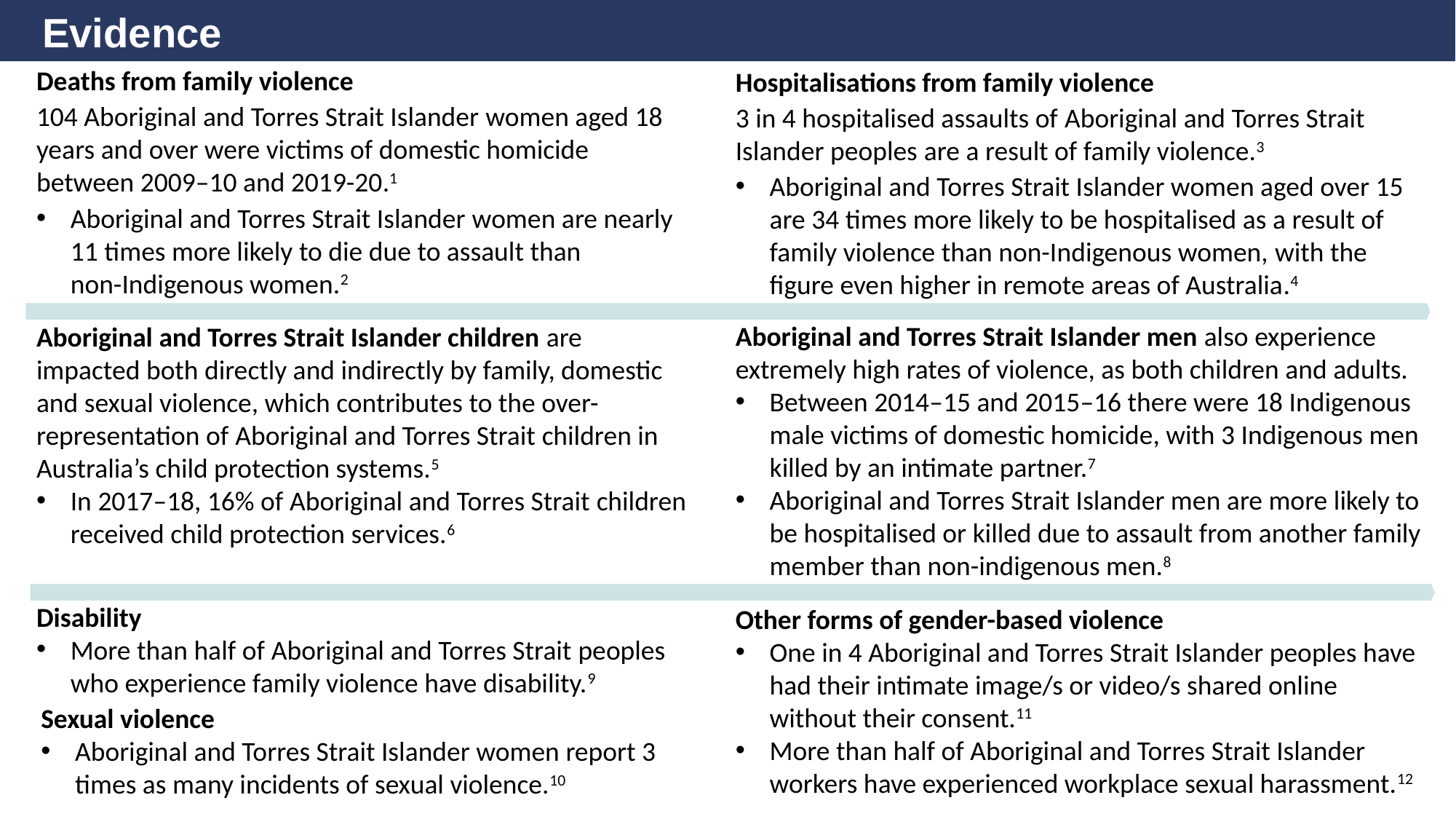

Evidence
Deaths from family violence
104 Aboriginal and Torres Strait Islander women aged 18 years and over were victims of domestic homicide between 2009–10 and 2019-20.1
Aboriginal and Torres Strait Islander women are nearly 11 times more likely to die due to assault than         non-Indigenous women.2
Hospitalisations from family violence
3 in 4 hospitalised assaults of Aboriginal and Torres Strait Islander peoples are a result of family violence.3
Aboriginal and Torres Strait Islander women aged over 15 are 34 times more likely to be hospitalised as a result of family violence than non-Indigenous women, with the figure even higher in remote areas of Australia.4

Aboriginal and Torres Strait Islander men also experience extremely high rates of violence, as both children and adults.
Between 2014–15 and 2015–16 there were 18 Indigenous male victims of domestic homicide, with 3 Indigenous men killed by an intimate partner.7
Aboriginal and Torres Strait Islander men are more likely to be hospitalised or killed due to assault from another family member than non-indigenous men.8

Aboriginal and Torres Strait Islander children are impacted both directly and indirectly by family, domestic and sexual violence, which contributes to the over- representation of Aboriginal and Torres Strait children in Australia’s child protection systems.5
In 2017–18, 16% of Aboriginal and Torres Strait children received child protection services.6

Disability
More than half of Aboriginal and Torres Strait peoples who experience family violence have disability.9
Other forms of gender-based violence
One in 4 Aboriginal and Torres Strait Islander peoples have had their intimate image/s or video/s shared online without their consent.11
More than half of Aboriginal and Torres Strait Islander workers have experienced workplace sexual harassment.12

Sexual violence
Aboriginal and Torres Strait Islander women report 3 times as many incidents of sexual violence.10